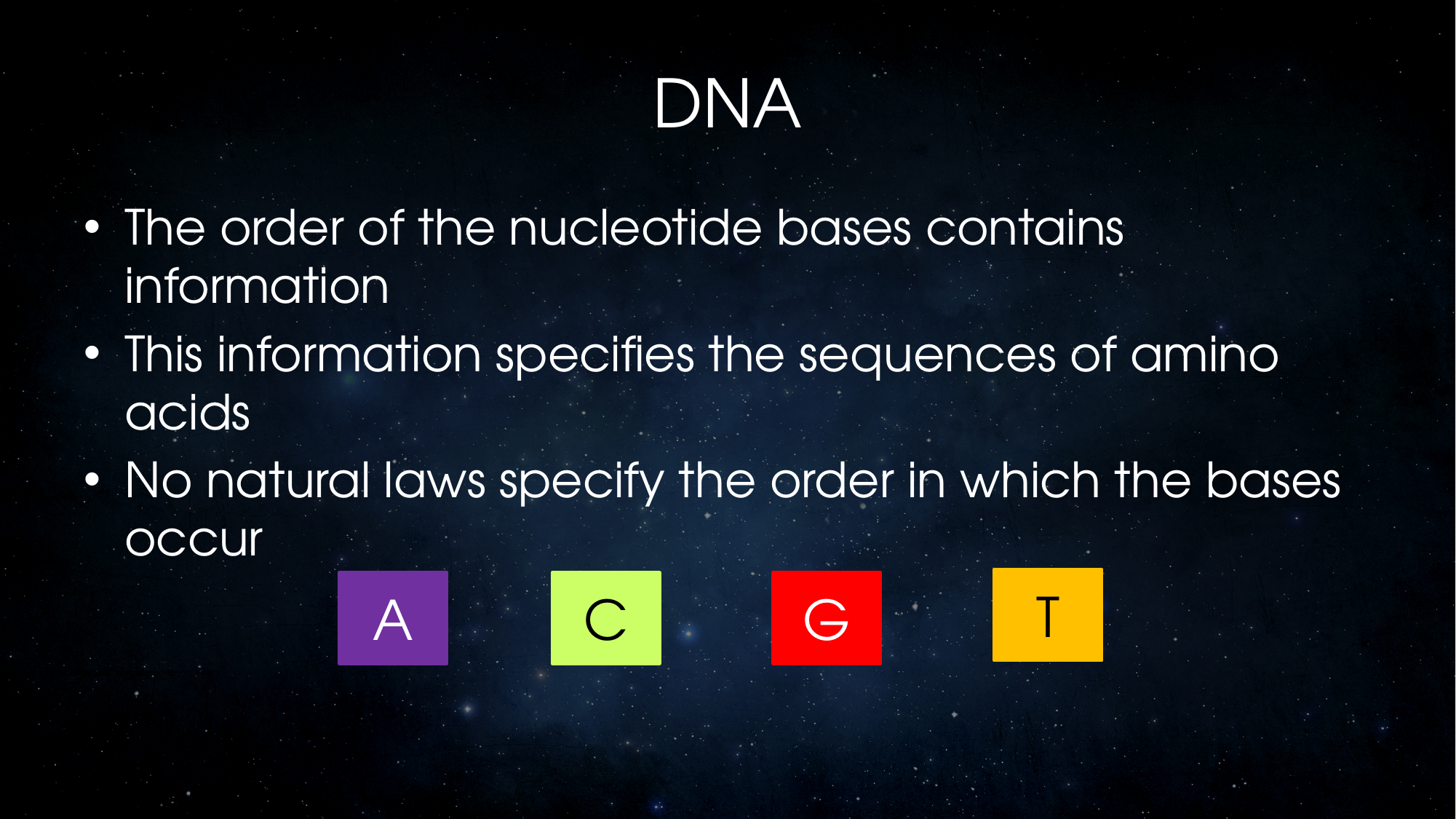

# DNA
The order of the nucleotide bases contains information
This information specifies the sequences of amino acids
No natural laws specify the order in which the bases occur

T
A
C
G